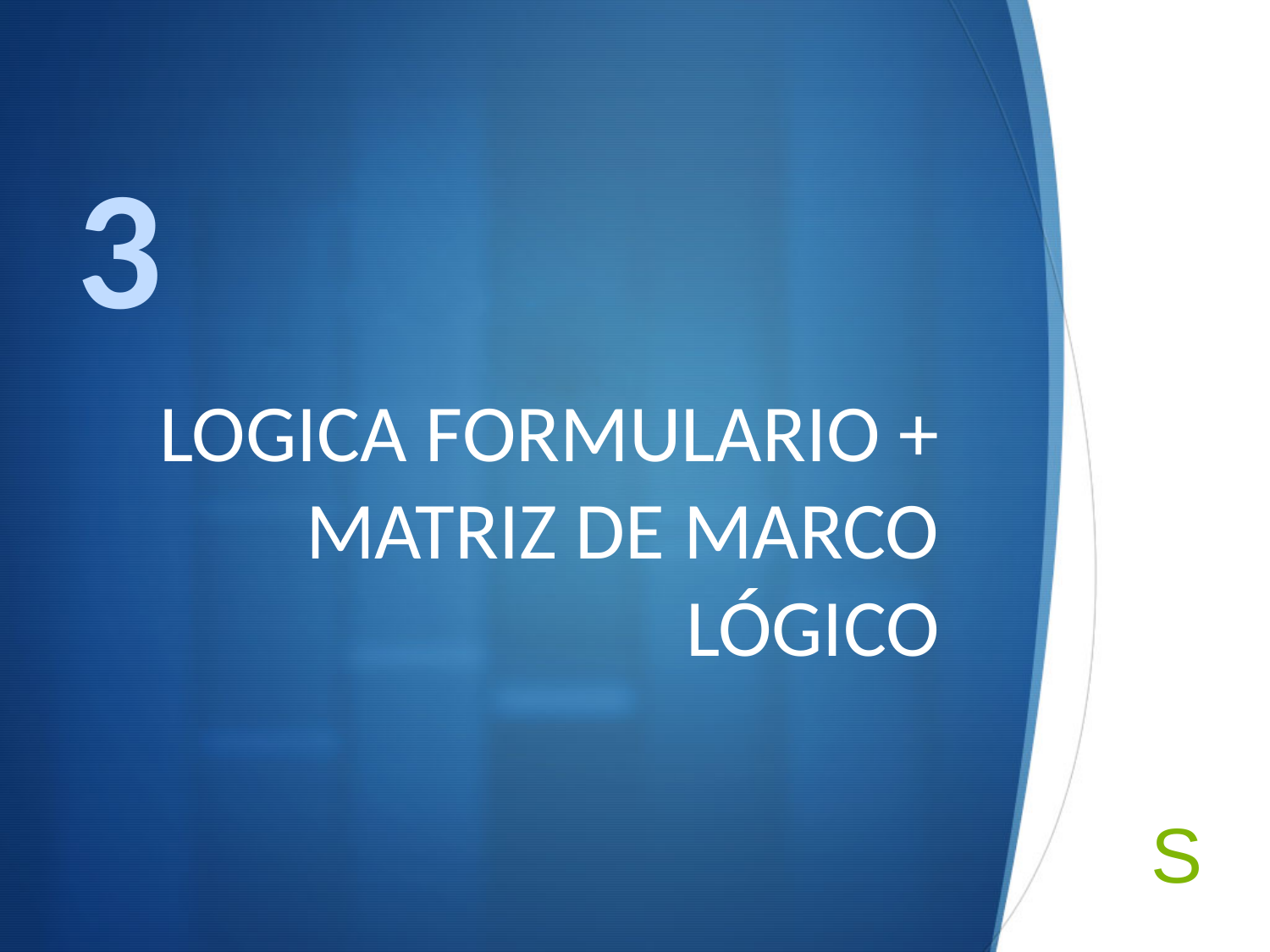

3
# LOGICA FORMULARIO + MATRIZ DE MARCO LÓGICO